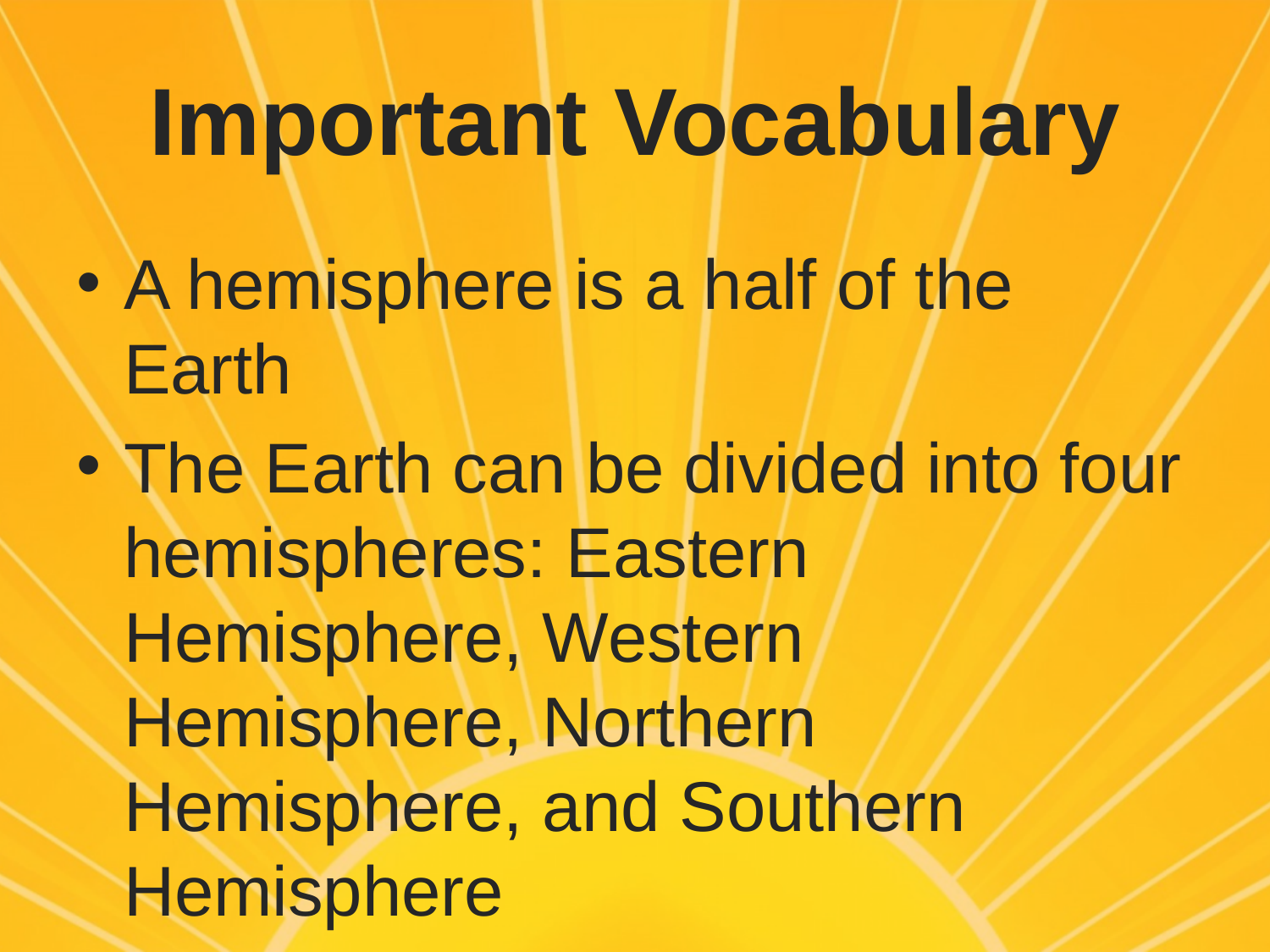

# Important Vocabulary
A hemisphere is a half of the Earth
The Earth can be divided into four hemispheres: Eastern Hemisphere, Western Hemisphere, Northern Hemisphere, and Southern Hemisphere